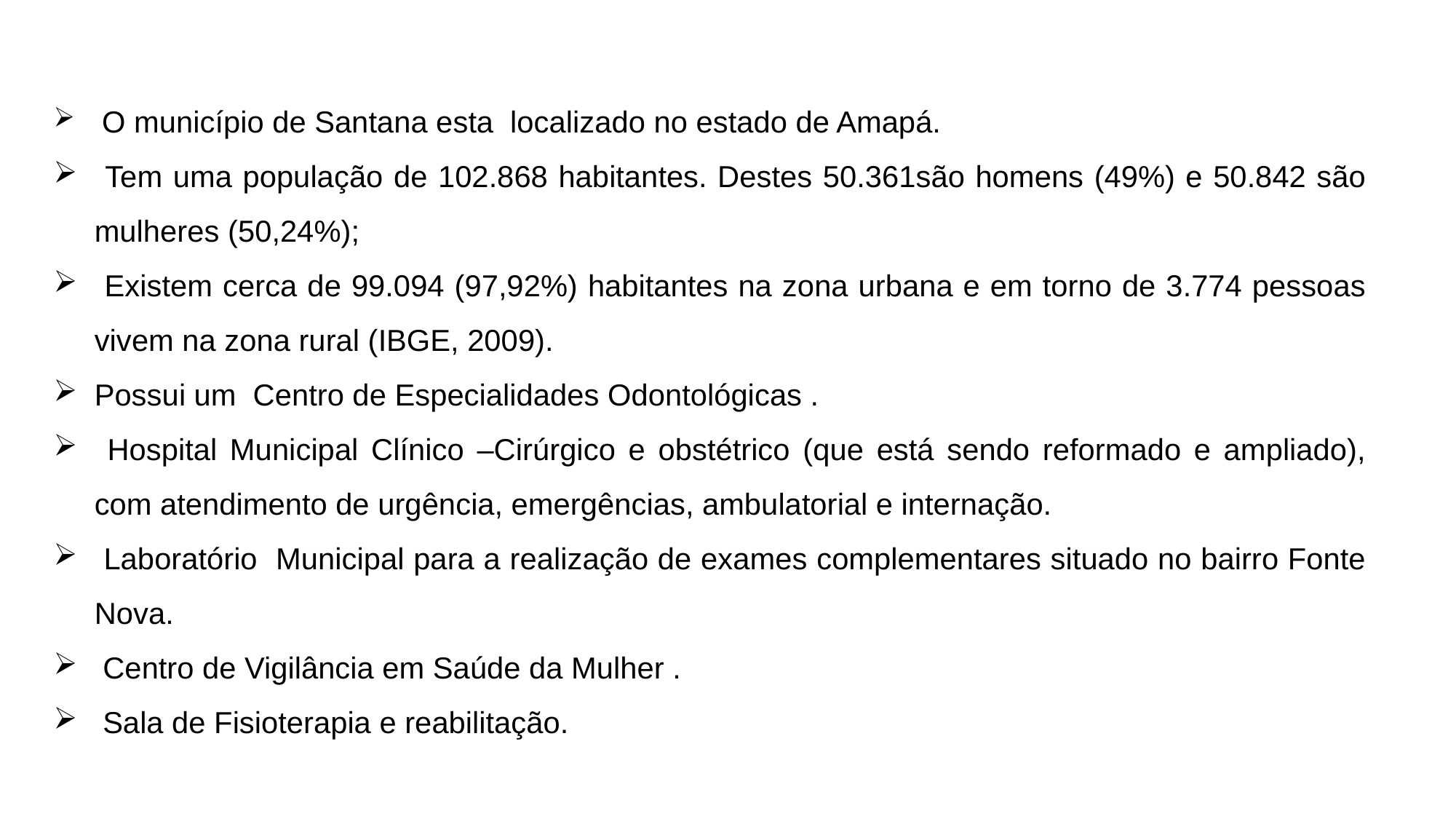

O município de Santana esta  localizado no estado de Amapá.
 Tem uma população de 102.868 habitantes. Destes 50.361são homens (49%) e 50.842 são mulheres (50,24%);
 Existem cerca de 99.094 (97,92%) habitantes na zona urbana e em torno de 3.774 pessoas vivem na zona rural (IBGE, 2009).
Possui um  Centro de Especialidades Odontológicas .
 Hospital Municipal Clínico –Cirúrgico e obstétrico (que está sendo reformado e ampliado), com atendimento de urgência, emergências, ambulatorial e internação.
 Laboratório  Municipal para a realização de exames complementares situado no bairro Fonte Nova.
 Centro de Vigilância em Saúde da Mulher .
 Sala de Fisioterapia e reabilitação.